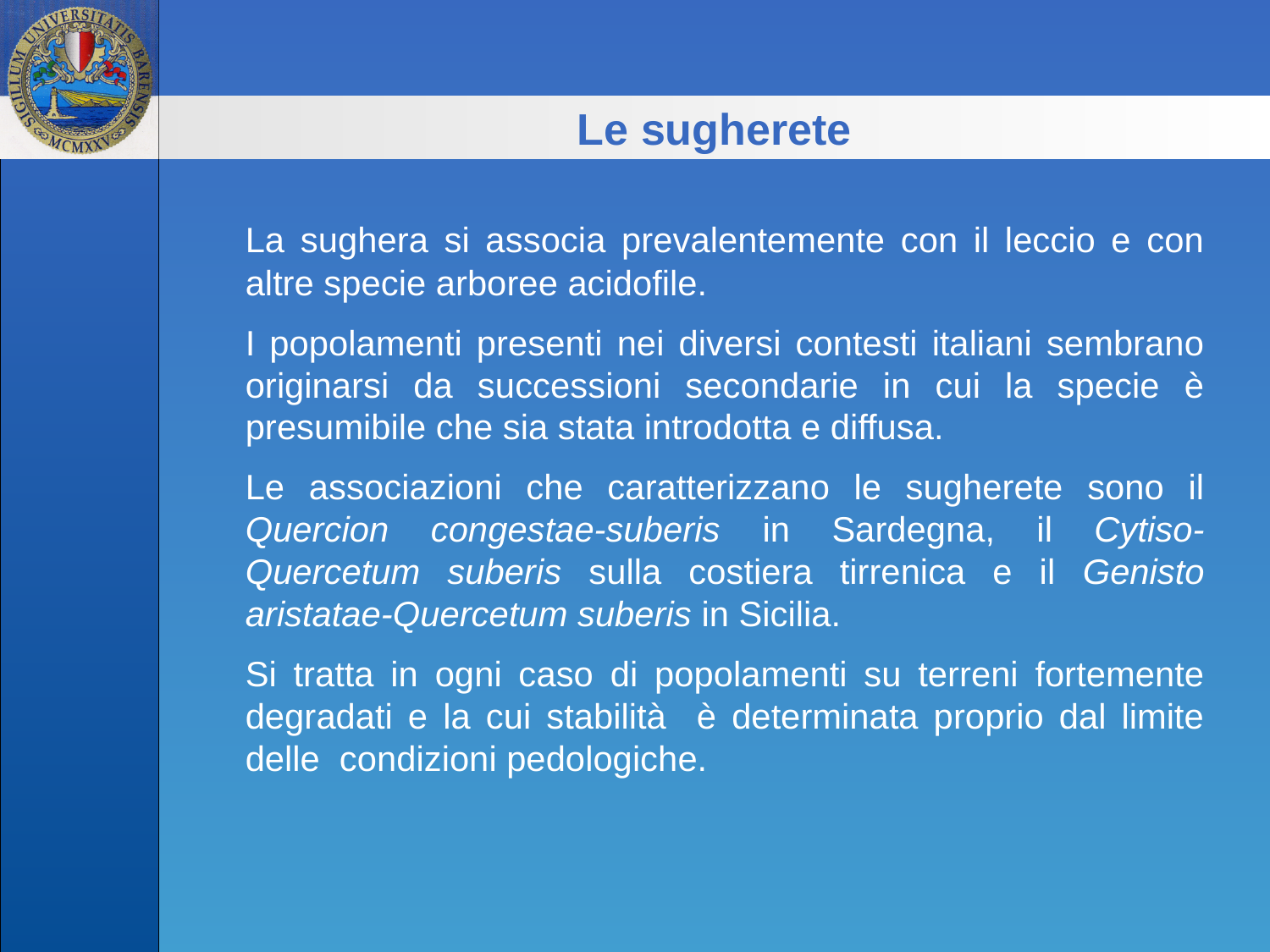

Le sugherete

La sughera si associa prevalentemente con il leccio e con altre specie arboree acidofile.
I popolamenti presenti nei diversi contesti italiani sembrano originarsi da successioni secondarie in cui la specie è presumibile che sia stata introdotta e diffusa.
Le associazioni che caratterizzano le sugherete sono il Quercion congestae-suberis in Sardegna, il Cytiso-Quercetum suberis sulla costiera tirrenica e il Genisto aristatae-Quercetum suberis in Sicilia.
Si tratta in ogni caso di popolamenti su terreni fortemente degradati e la cui stabilità  è determinata proprio dal limite delle  condizioni pedologiche.